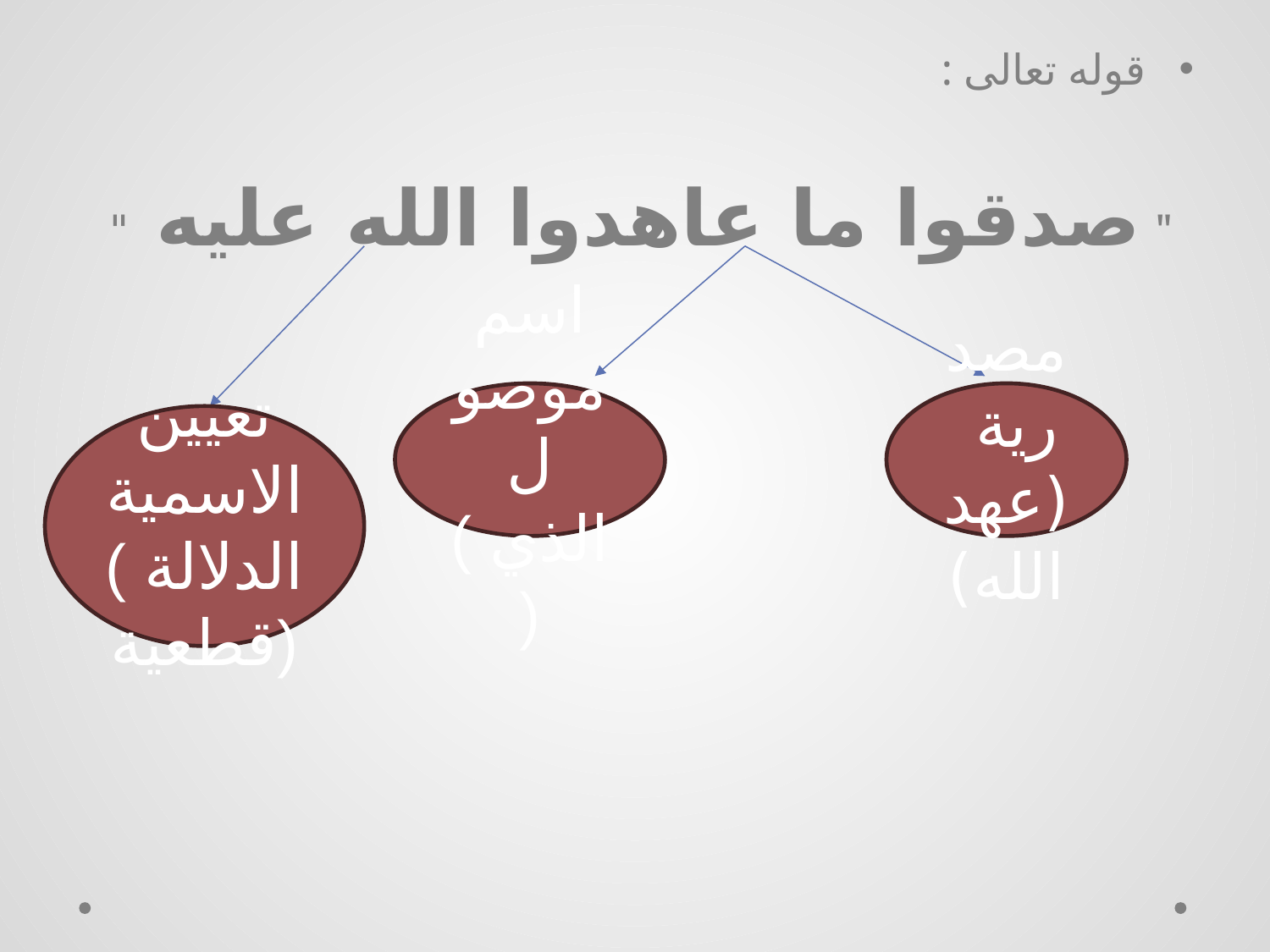

قوله تعالى :

" صدقوا ما عاهدوا الله عليه "
مصدرية  (عهد الله)
اسم موصول
( الذي )
تعيين الاسمية
( الدلالة قطعية)